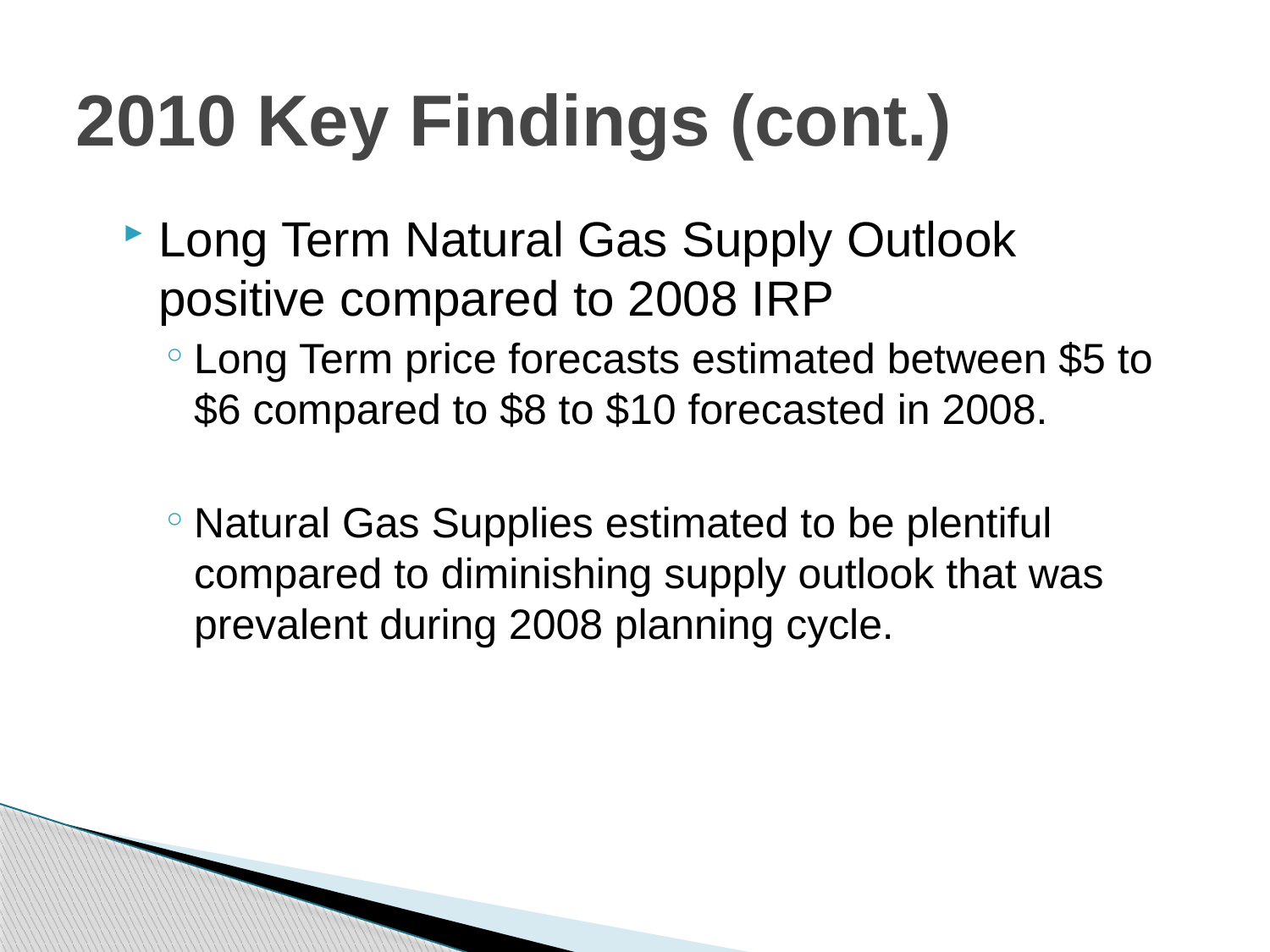

# 2010 Key Findings (cont.)
Long Term Natural Gas Supply Outlook positive compared to 2008 IRP
Long Term price forecasts estimated between $5 to $6 compared to $8 to $10 forecasted in 2008.

Natural Gas Supplies estimated to be plentiful compared to diminishing supply outlook that was prevalent during 2008 planning cycle.